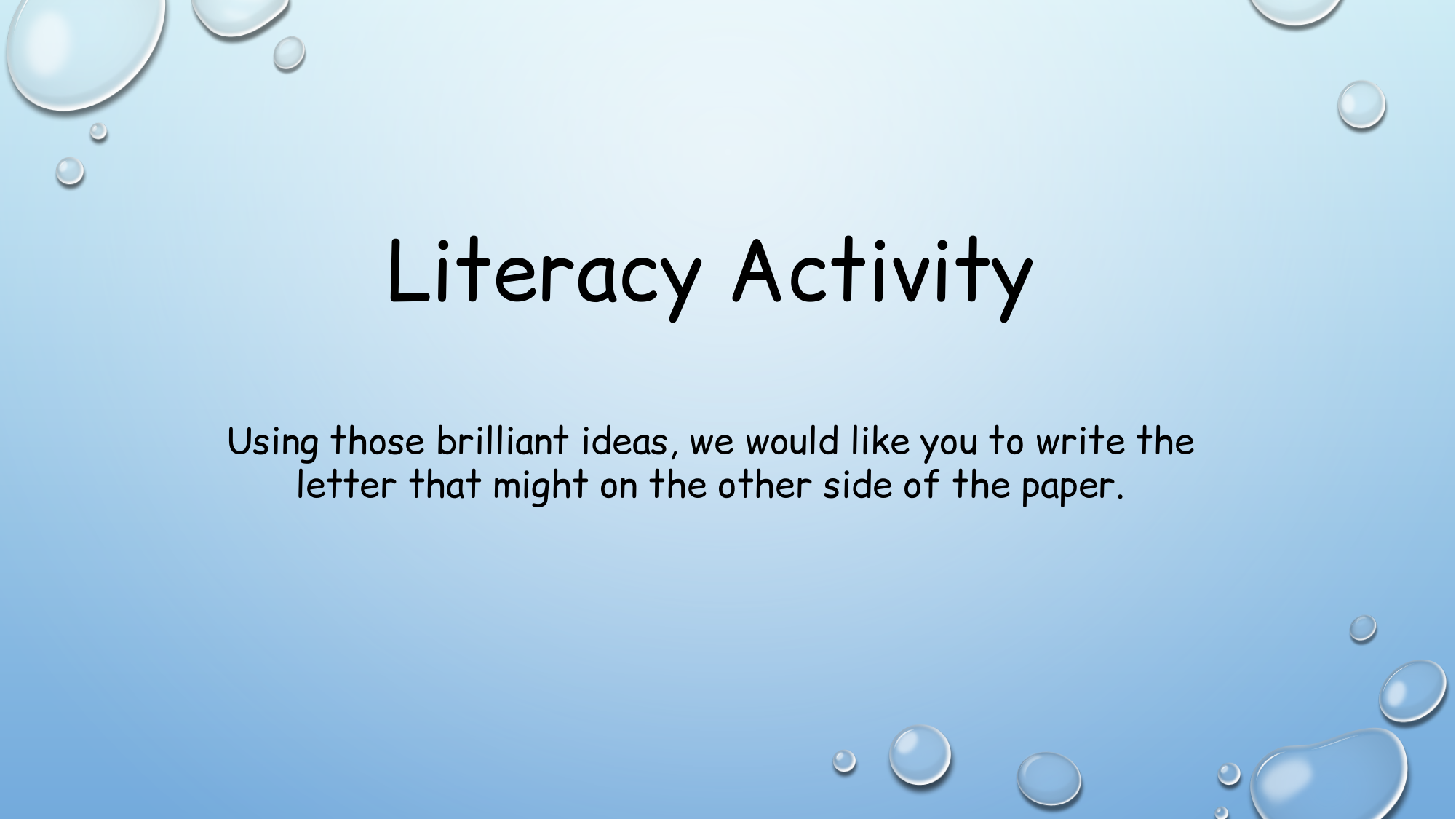

Literacy Activity
Using those brilliant ideas, we would like you to write the letter that might on the other side of the paper.